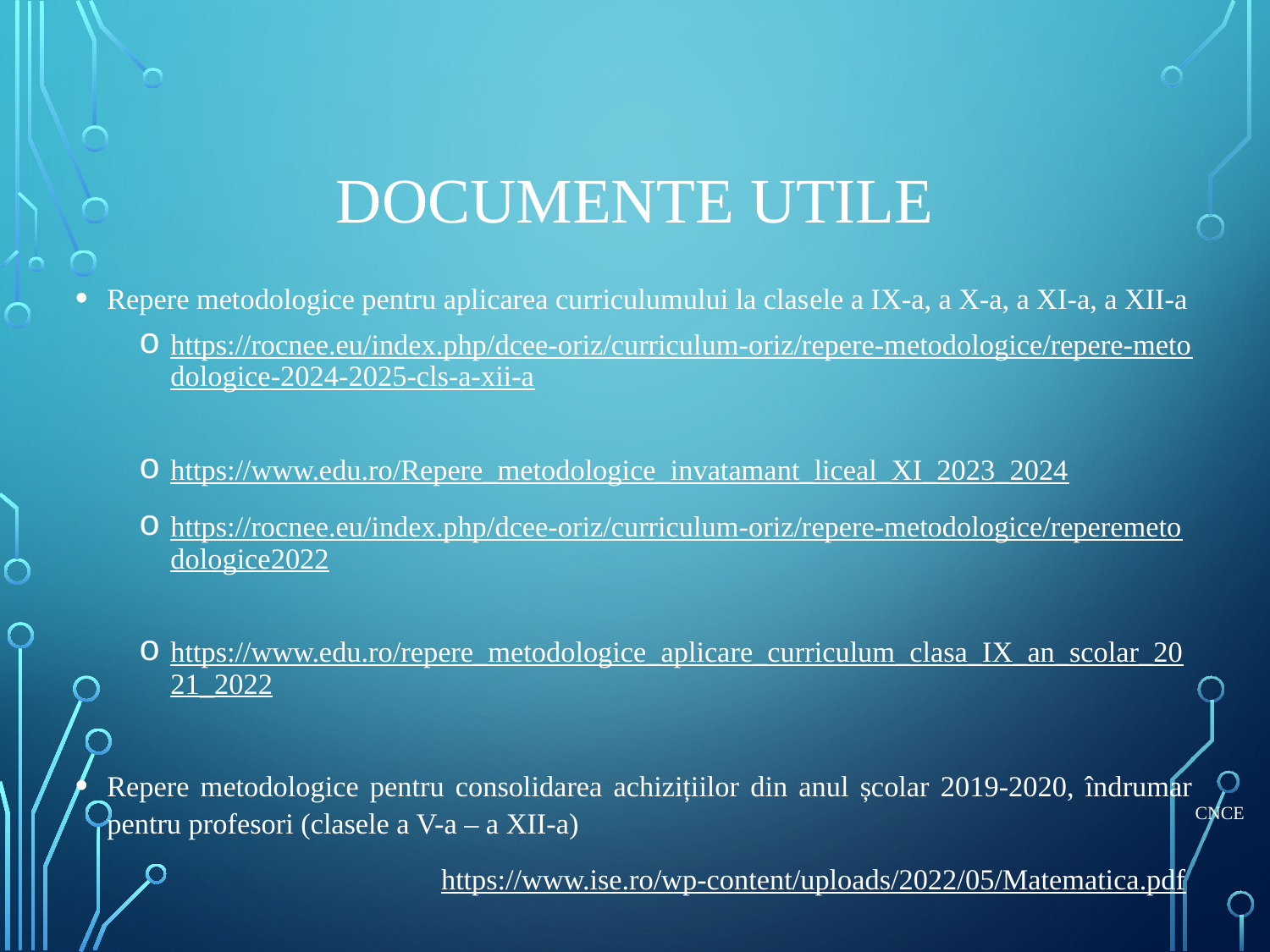

# Documente utile
Repere metodologice pentru aplicarea curriculumului la clasele a IX-a, a X-a, a XI-a, a XII-a
https://rocnee.eu/index.php/dcee-oriz/curriculum-oriz/repere-metodologice/repere-metodologice-2024-2025-cls-a-xii-a
https://www.edu.ro/Repere_metodologice_invatamant_liceal_XI_2023_2024
https://rocnee.eu/index.php/dcee-oriz/curriculum-oriz/repere-metodologice/reperemetodologice2022
https://www.edu.ro/repere_metodologice_aplicare_curriculum_clasa_IX_an_scolar_2021_2022
Repere metodologice pentru consolidarea achizițiilor din anul școlar 2019-2020, îndrumar pentru profesori (clasele a V-a – a XII-a)
https://www.ise.ro/wp-content/uploads/2022/05/Matematica.pdf

CNCE